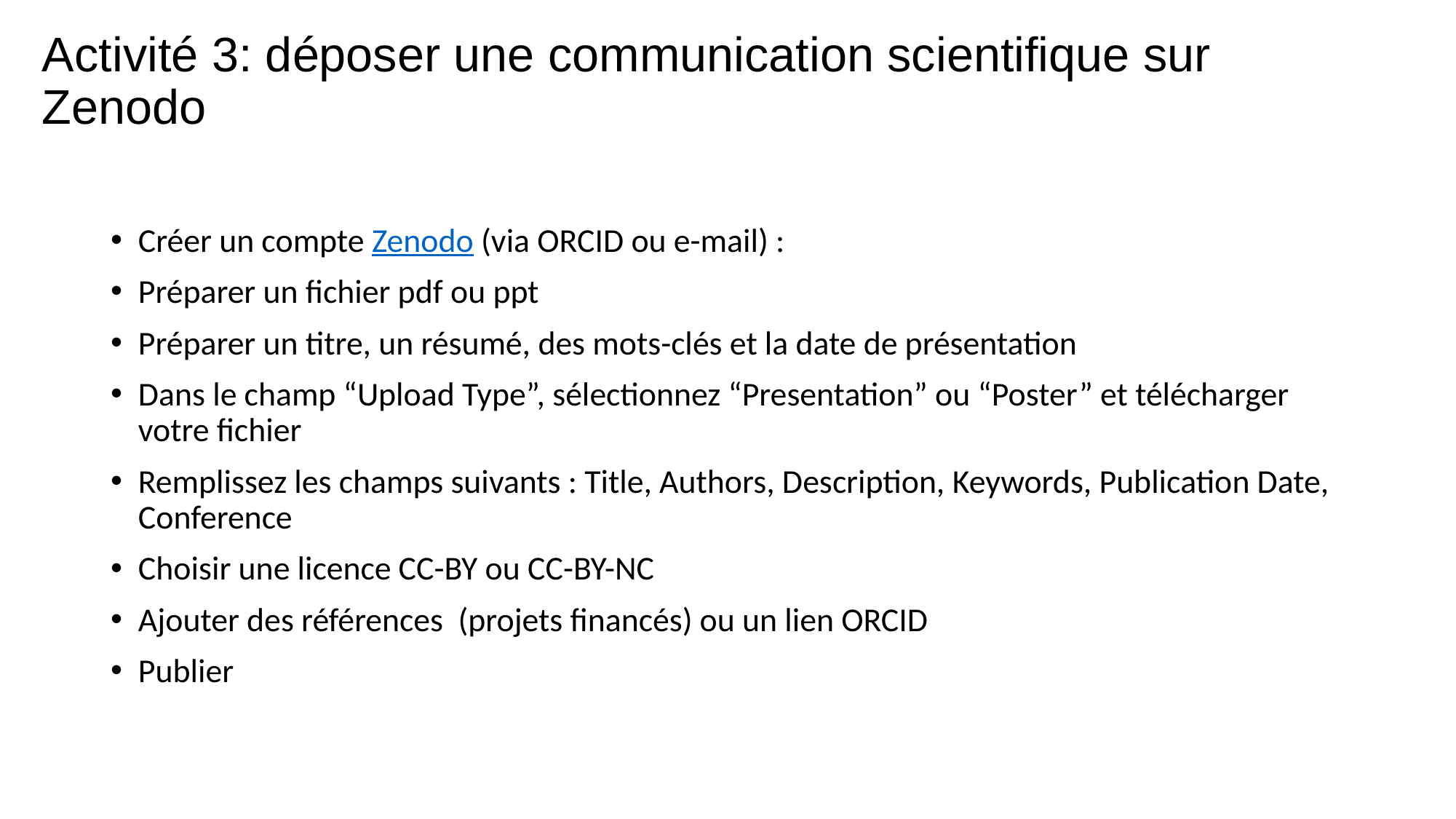

# Activité 3: déposer une communication scientifique sur Zenodo
Créer un compte Zenodo (via ORCID ou e-mail) :
Préparer un fichier pdf ou ppt
Préparer un titre, un résumé, des mots-clés et la date de présentation
Dans le champ “Upload Type”, sélectionnez “Presentation” ou “Poster” et télécharger votre fichier
Remplissez les champs suivants : Title, Authors, Description, Keywords, Publication Date, Conference
Choisir une licence CC-BY ou CC-BY-NC
Ajouter des références  (projets financés) ou un lien ORCID
Publier